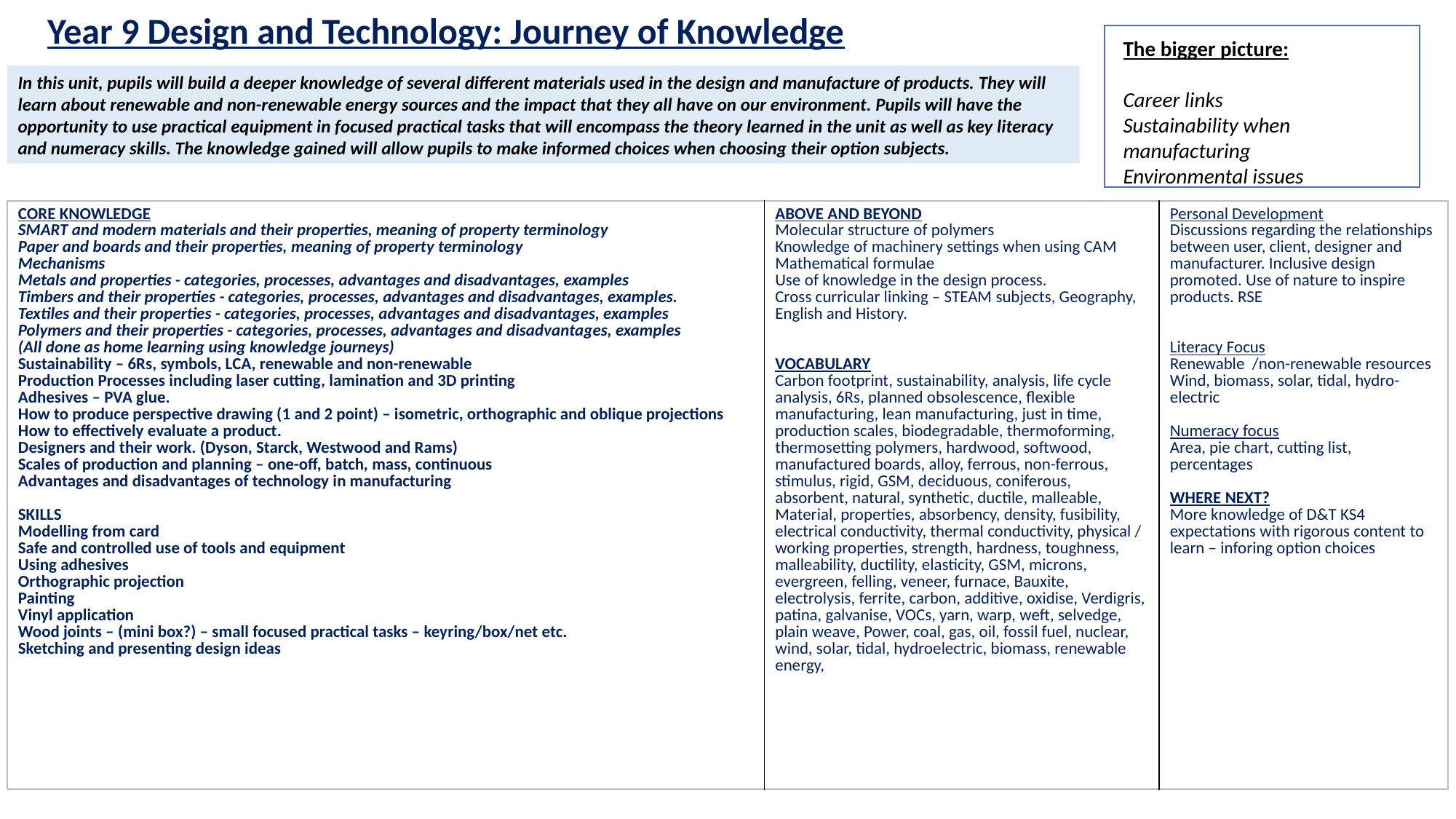

Year 9 Design and Technology: Journey of Knowledge

The bigger picture:

Career links
Sustainability when manufacturing
Environmental issues
In this unit, pupils will build a deeper knowledge of several different materials used in the design and manufacture of products. They will learn about renewable and non-renewable energy sources and the impact that they all have on our environment. Pupils will have the opportunity to use practical equipment in focused practical tasks that will encompass the theory learned in the unit as well as key literacy and numeracy skills. The knowledge gained will allow pupils to make informed choices when choosing their option subjects.
| CORE KNOWLEDGE SMART and modern materials and their properties, meaning of property terminology Paper and boards and their properties, meaning of property terminology Mechanisms Metals and properties - categories, processes, advantages and disadvantages, examples Timbers and their properties - categories, processes, advantages and disadvantages, examples. Textiles and their properties - categories, processes, advantages and disadvantages, examples Polymers and their properties - categories, processes, advantages and disadvantages, examples (All done as home learning using knowledge journeys) Sustainability – 6Rs, symbols, LCA, renewable and non-renewable Production Processes including laser cutting, lamination and 3D printing Adhesives – PVA glue. How to produce perspective drawing (1 and 2 point) – isometric, orthographic and oblique projections How to effectively evaluate a product. Designers and their work. (Dyson, Starck, Westwood and Rams) Scales of production and planning – one-off, batch, mass, continuous Advantages and disadvantages of technology in manufacturing SKILLS Modelling from card Safe and controlled use of tools and equipment Using adhesives Orthographic projection Painting Vinyl application Wood joints – (mini box?) – small focused practical tasks – keyring/box/net etc. Sketching and presenting design ideas | ABOVE AND BEYOND Molecular structure of polymers Knowledge of machinery settings when using CAM Mathematical formulae Use of knowledge in the design process. Cross curricular linking – STEAM subjects, Geography, English and History. VOCABULARY Carbon footprint, sustainability, analysis, life cycle analysis, 6Rs, planned obsolescence, flexible manufacturing, lean manufacturing, just in time, production scales, biodegradable, thermoforming, thermosetting polymers, hardwood, softwood, manufactured boards, alloy, ferrous, non-ferrous, stimulus, rigid, GSM, deciduous, coniferous, absorbent, natural, synthetic, ductile, malleable, Material, properties, absorbency, density, fusibility, electrical conductivity, thermal conductivity, physical / working properties, strength, hardness, toughness, malleability, ductility, elasticity, GSM, microns, evergreen, felling, veneer, furnace, Bauxite, electrolysis, ferrite, carbon, additive, oxidise, Verdigris, patina, galvanise, VOCs, yarn, warp, weft, selvedge, plain weave, Power, coal, gas, oil, fossil fuel, nuclear, wind, solar, tidal, hydroelectric, biomass, renewable energy, | Personal Development Discussions regarding the relationships between user, client, designer and manufacturer. Inclusive design promoted. Use of nature to inspire products. RSE Literacy Focus Renewable /non-renewable resources Wind, biomass, solar, tidal, hydro-electric Numeracy focus Area, pie chart, cutting list, percentages WHERE NEXT? More knowledge of D&T KS4 expectations with rigorous content to learn – inforing option choices |
| --- | --- | --- |